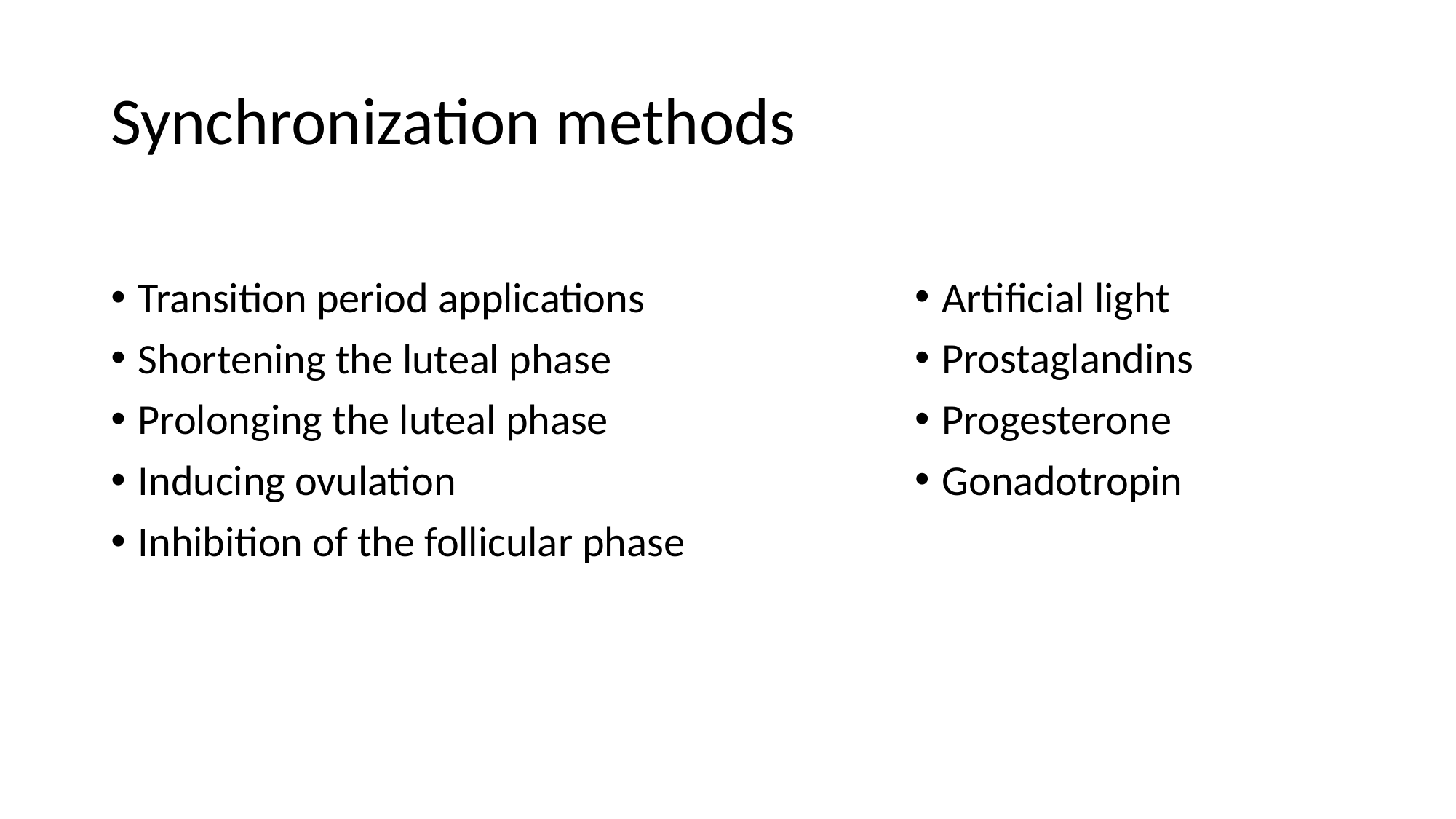

# Synchronization methods
Transition period applications
Shortening the luteal phase
Prolonging the luteal phase
Inducing ovulation
Inhibition of the follicular phase
Artificial light
Prostaglandins
Progesterone
Gonadotropin